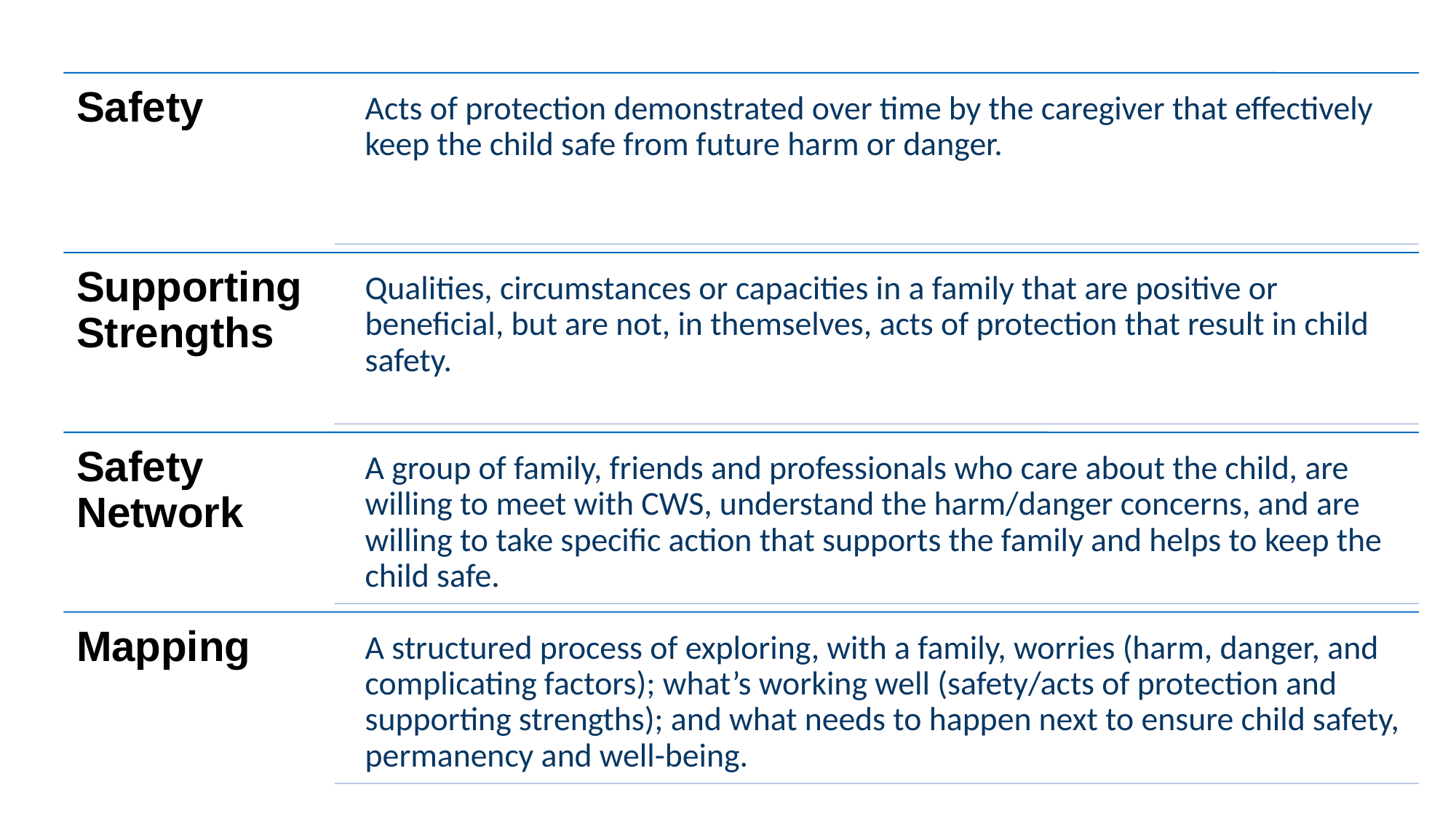

Safety
Acts of protection demonstrated over time by the caregiver that effectively keep the child safe from future harm or danger.
Supporting Strengths
Qualities, circumstances or capacities in a family that are positive or beneficial, but are not, in themselves, acts of protection that result in child safety.
Safety Network
A group of family, friends and professionals who care about the child, are willing to meet with CWS, understand the harm/danger concerns, and are willing to take specific action that supports the family and helps to keep the child safe.
Mapping
A structured process of exploring, with a family, worries (harm, danger, and complicating factors); what’s working well (safety/acts of protection and supporting strengths); and what needs to happen next to ensure child safety, permanency and well-being.